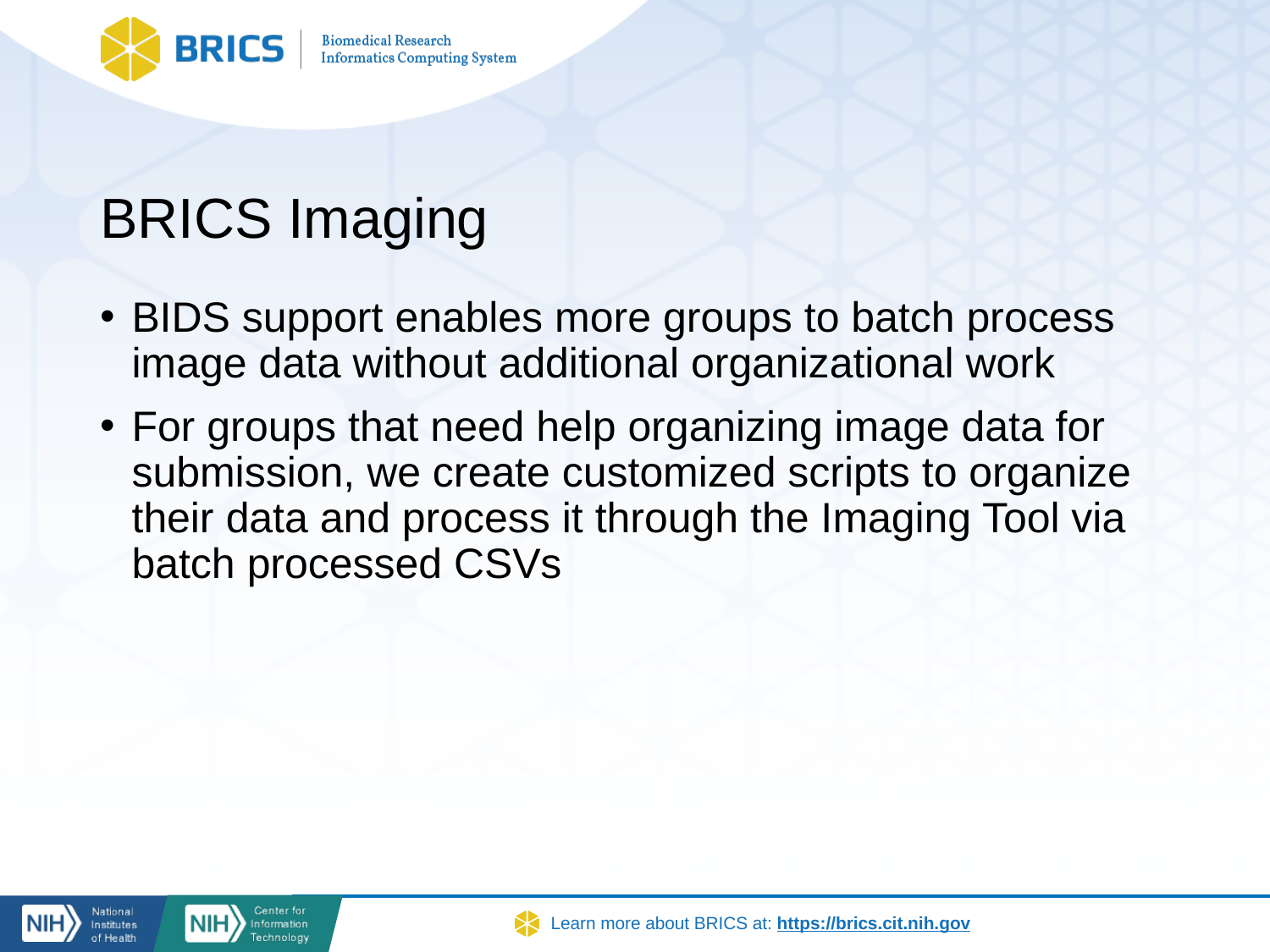

# BRICS Imaging
BIDS support enables more groups to batch process image data without additional organizational work
For groups that need help organizing image data for submission, we create customized scripts to organize their data and process it through the Imaging Tool via batch processed CSVs